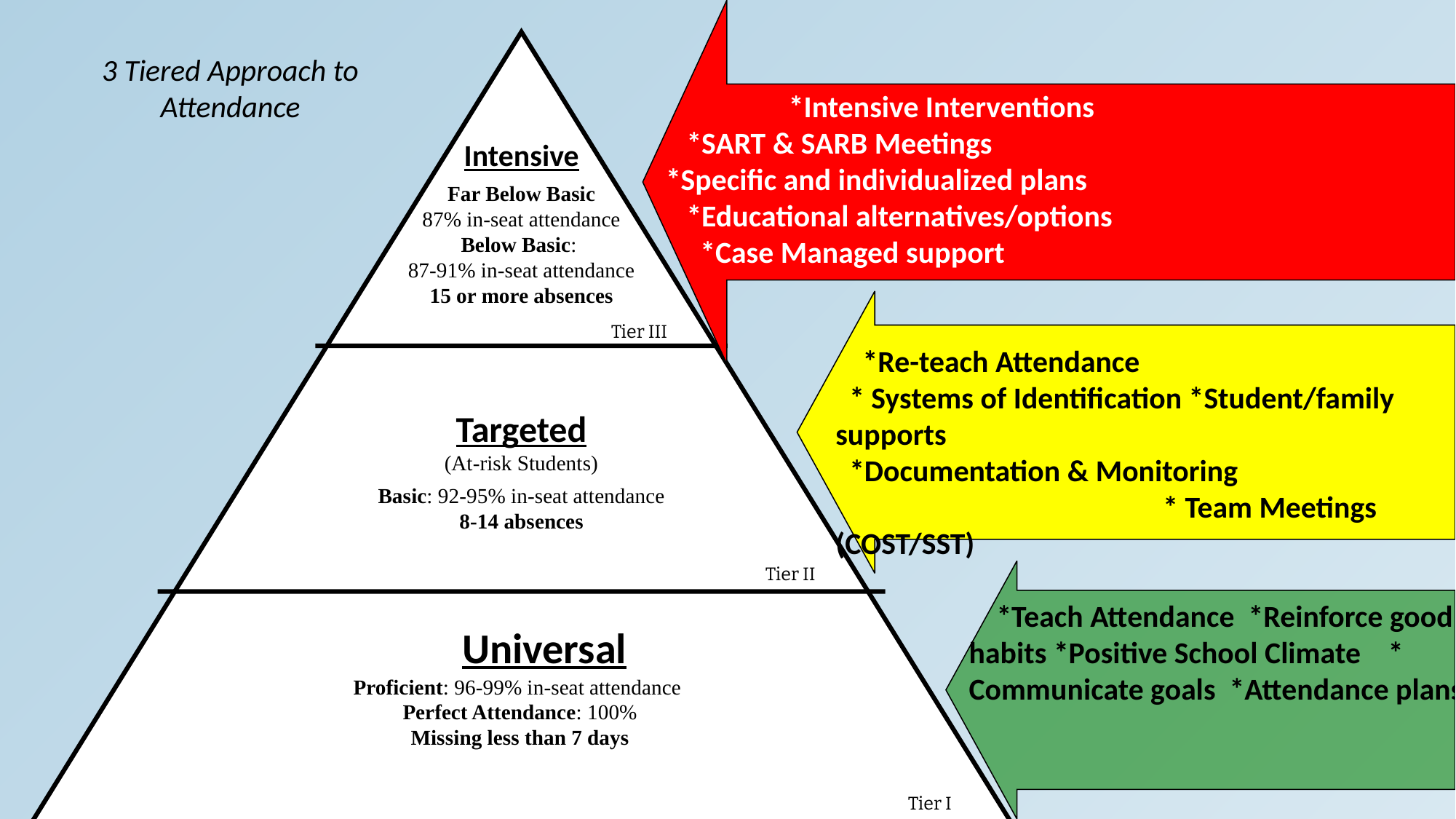

*Intensive Interventions
   *SART & SARB Meetings
*Specific and individualized plans
   *Educational alternatives/options
     *Case Managed support

3 Tiered Approach to Attendance
Intensive

Far Below Basic
87% in-seat attendance
Below Basic:
87-91% in-seat attendance
15 or more absences

	  *Re-teach Attendance
  * Systems of Identification *Student/family supports
  *Documentation & Monitoring 	                                                		* Team Meetings (COST/SST)
Tier III

Targeted
(At-risk Students)

Basic: 92-95% in-seat attendance
8-14 absences
Tier II

    *Teach Attendance  *Reinforce good habits *Positive School Climate    * Communicate goals  *Attendance plans

    Universal
Proficient: 96-99% in-seat attendance
Perfect Attendance: 100%
Missing less than 7 days
Tier I